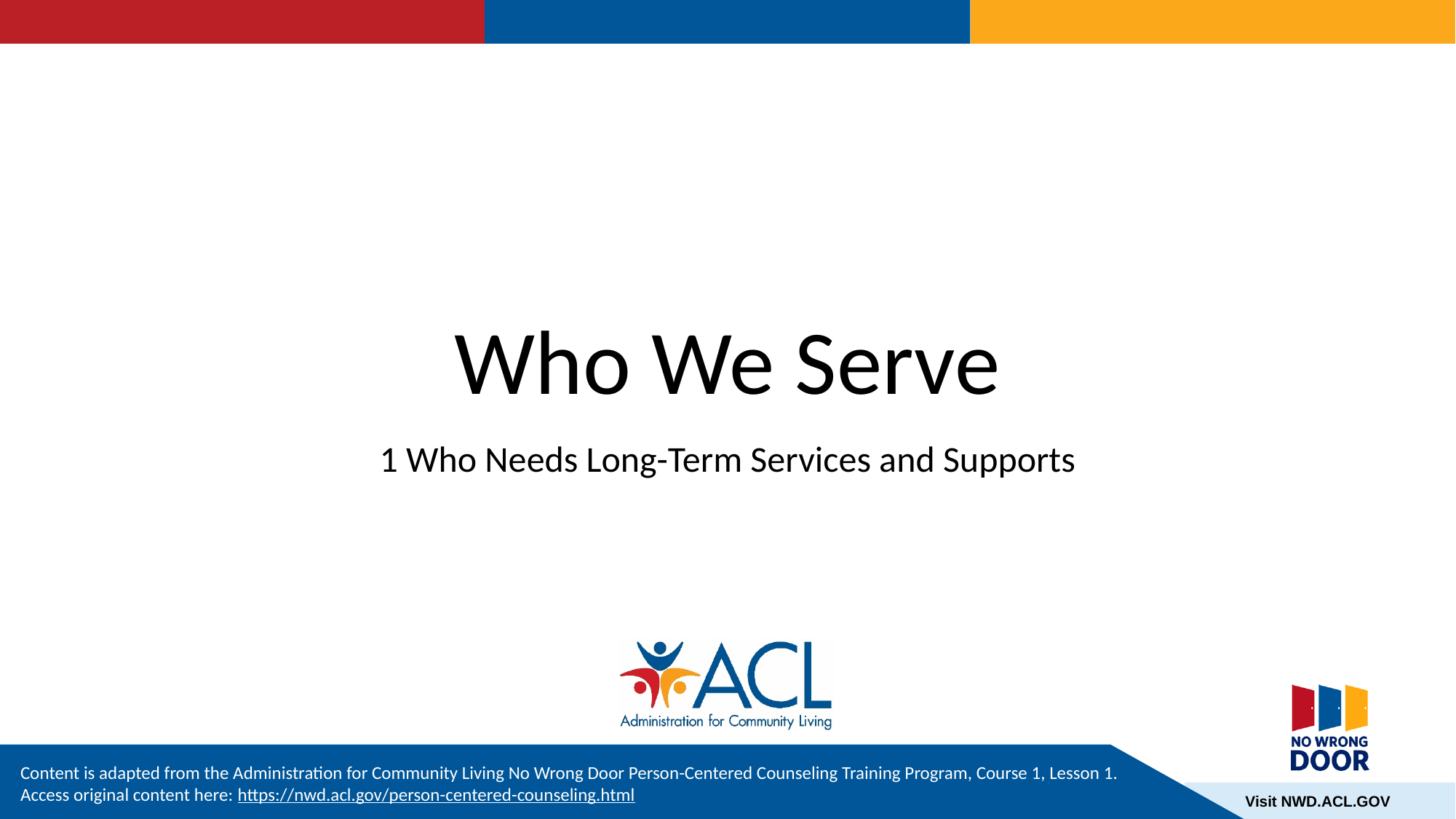

# Who We Serve
1 Who Needs Long-Term Services and Supports